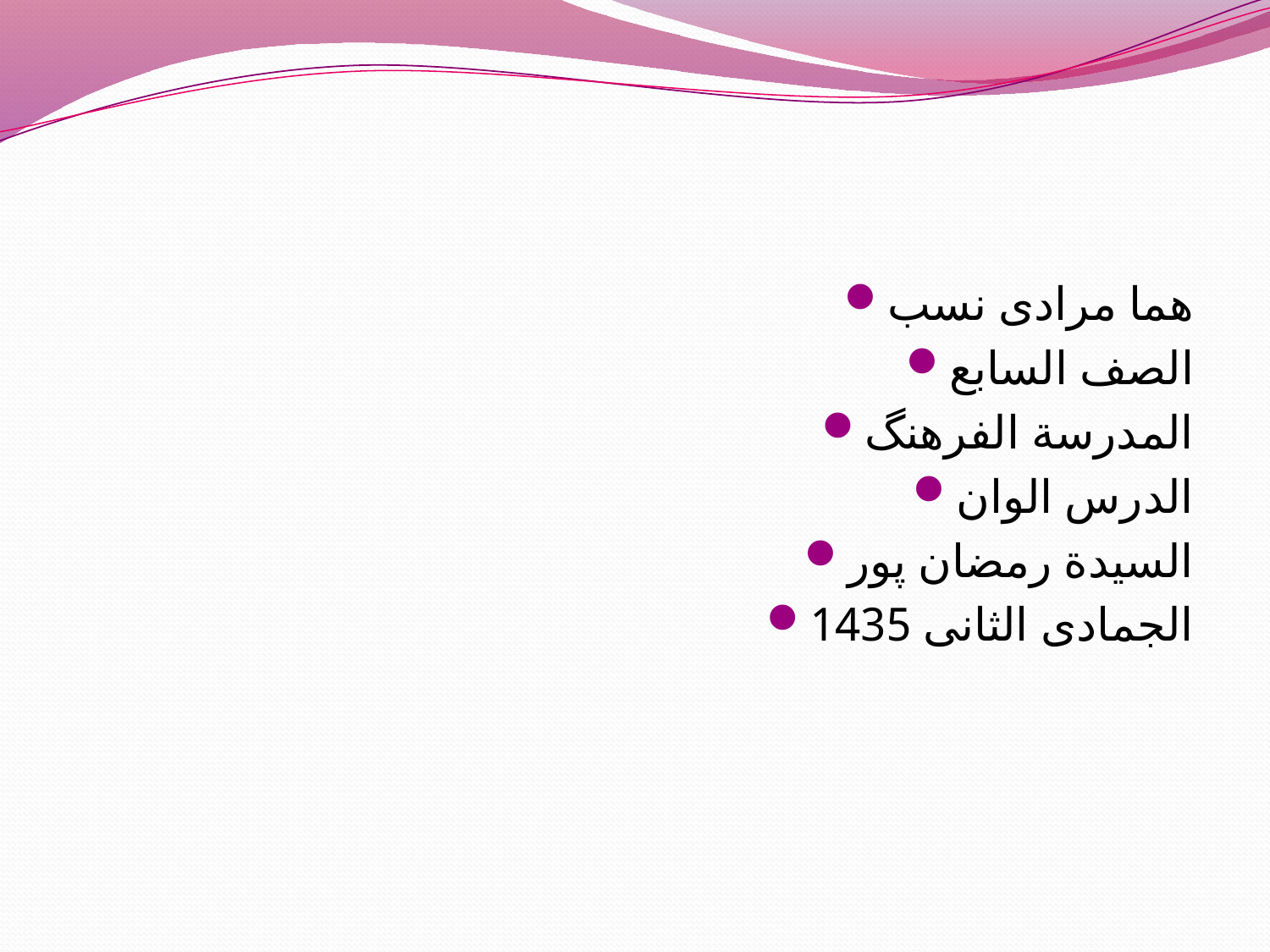

هما مرادی نسب
الصف السابع
المدرسة الفرهنگ
الدرس الوان
السیدة رمضان پور
الجمادی الثانی 1435